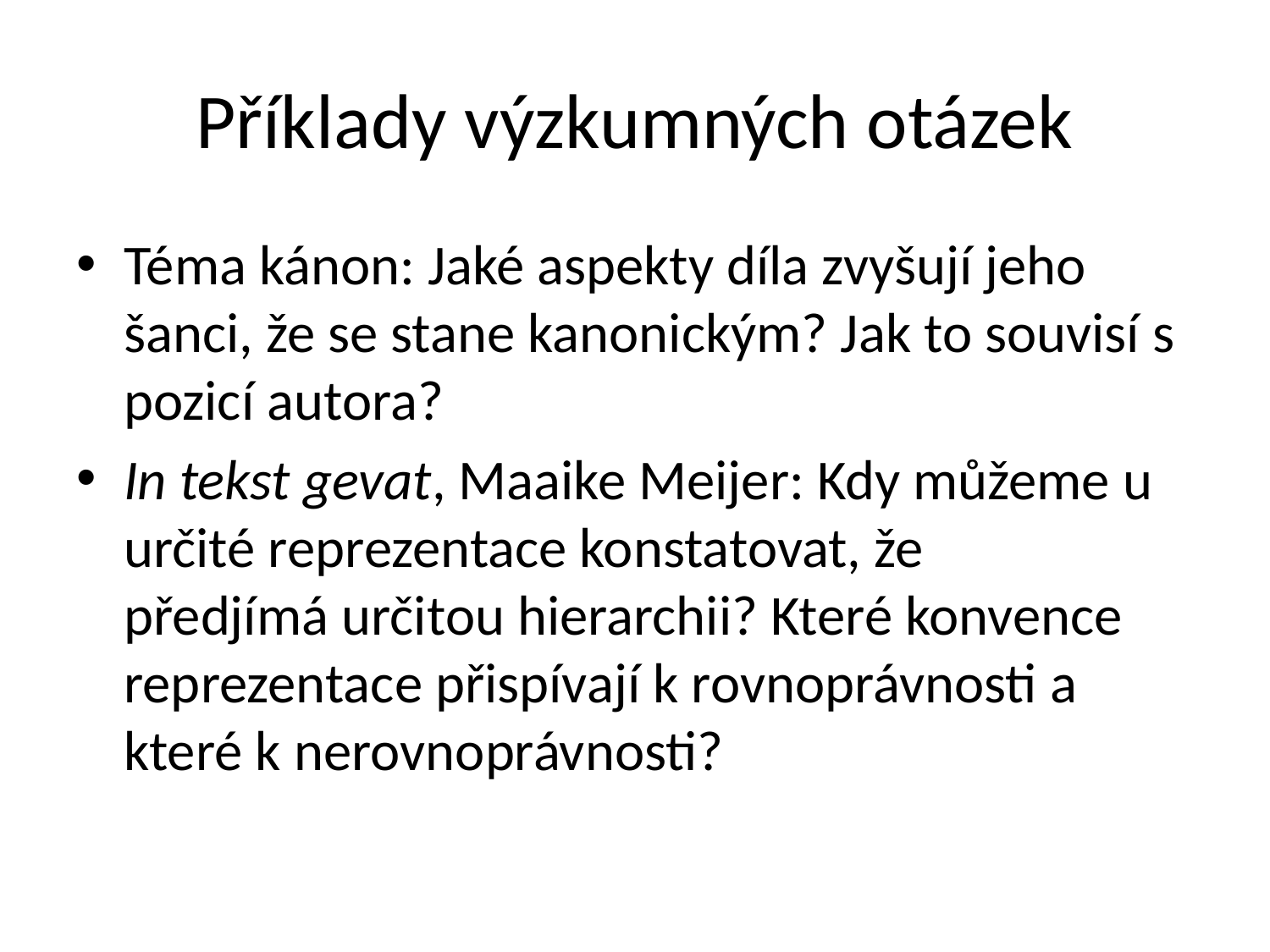

# Příklady výzkumných otázek
Téma kánon: Jaké aspekty díla zvyšují jeho šanci, že se stane kanonickým? Jak to souvisí s pozicí autora?
In tekst gevat, Maaike Meijer: Kdy můžeme u určité reprezentace konstatovat, že předjímá určitou hierarchii? Které konvence reprezentace přispívají k rovnoprávnosti a které k nerovnoprávnosti?